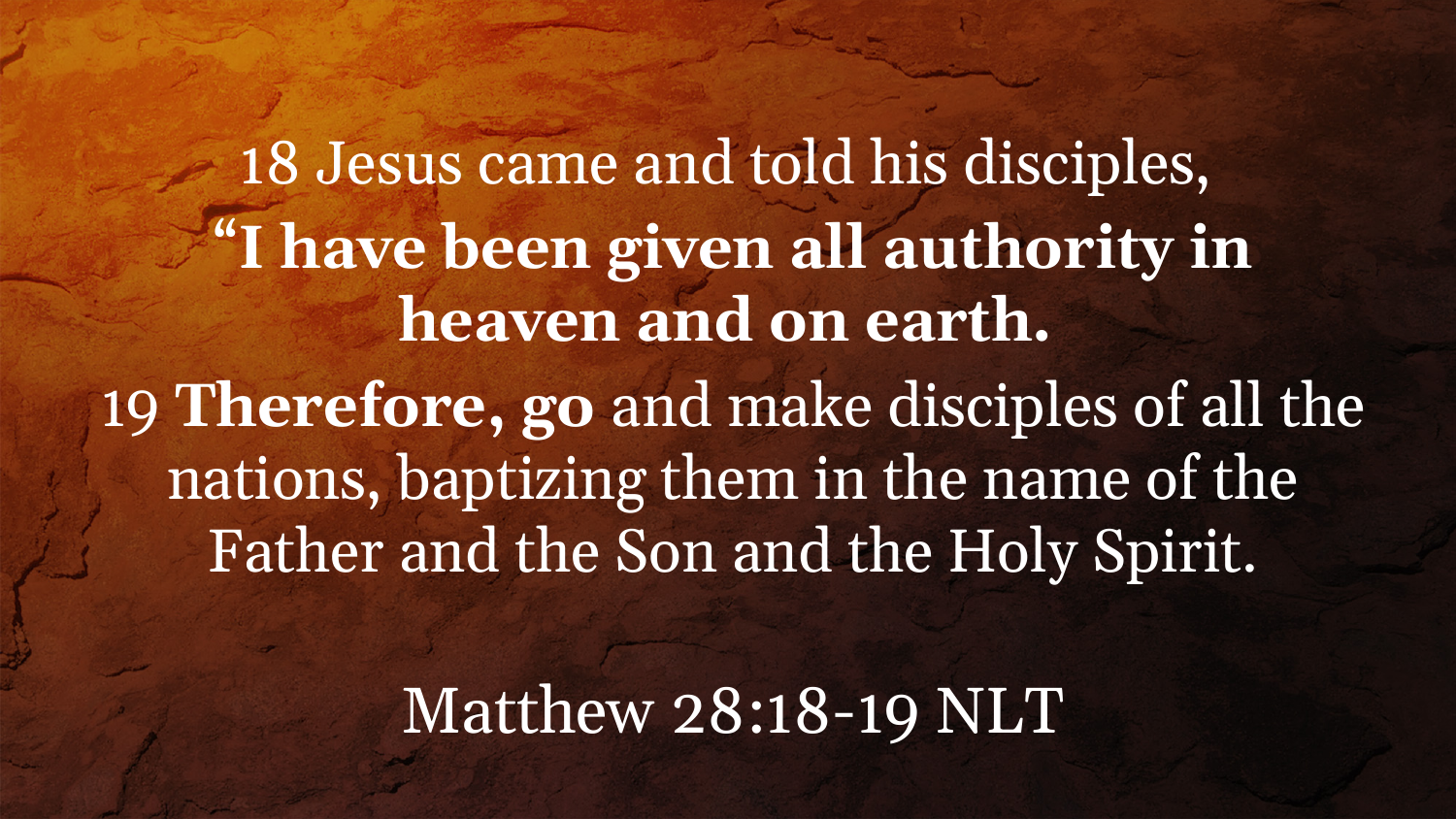

18 Jesus came and told his disciples,
“I have been given all authority in heaven and on earth.
19 Therefore, go and make disciples of all the nations, baptizing them in the name of the Father and the Son and the Holy Spirit.
Matthew 28:18-19 NLT